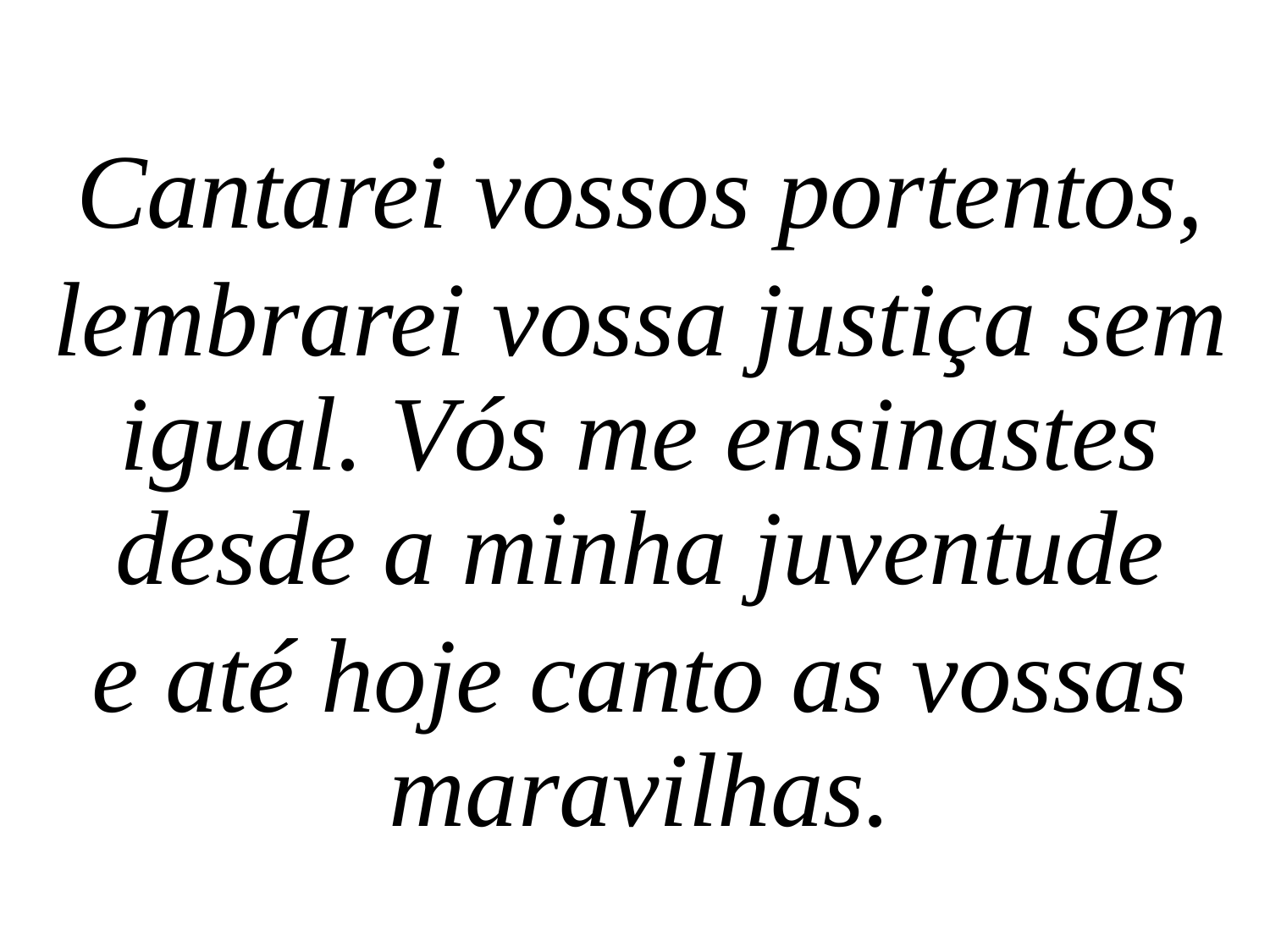

Cantarei vossos portentos,
lembrarei vossa justiça sem igual. Vós me ensinastes desde a minha juventude
e até hoje canto as vossas maravilhas.